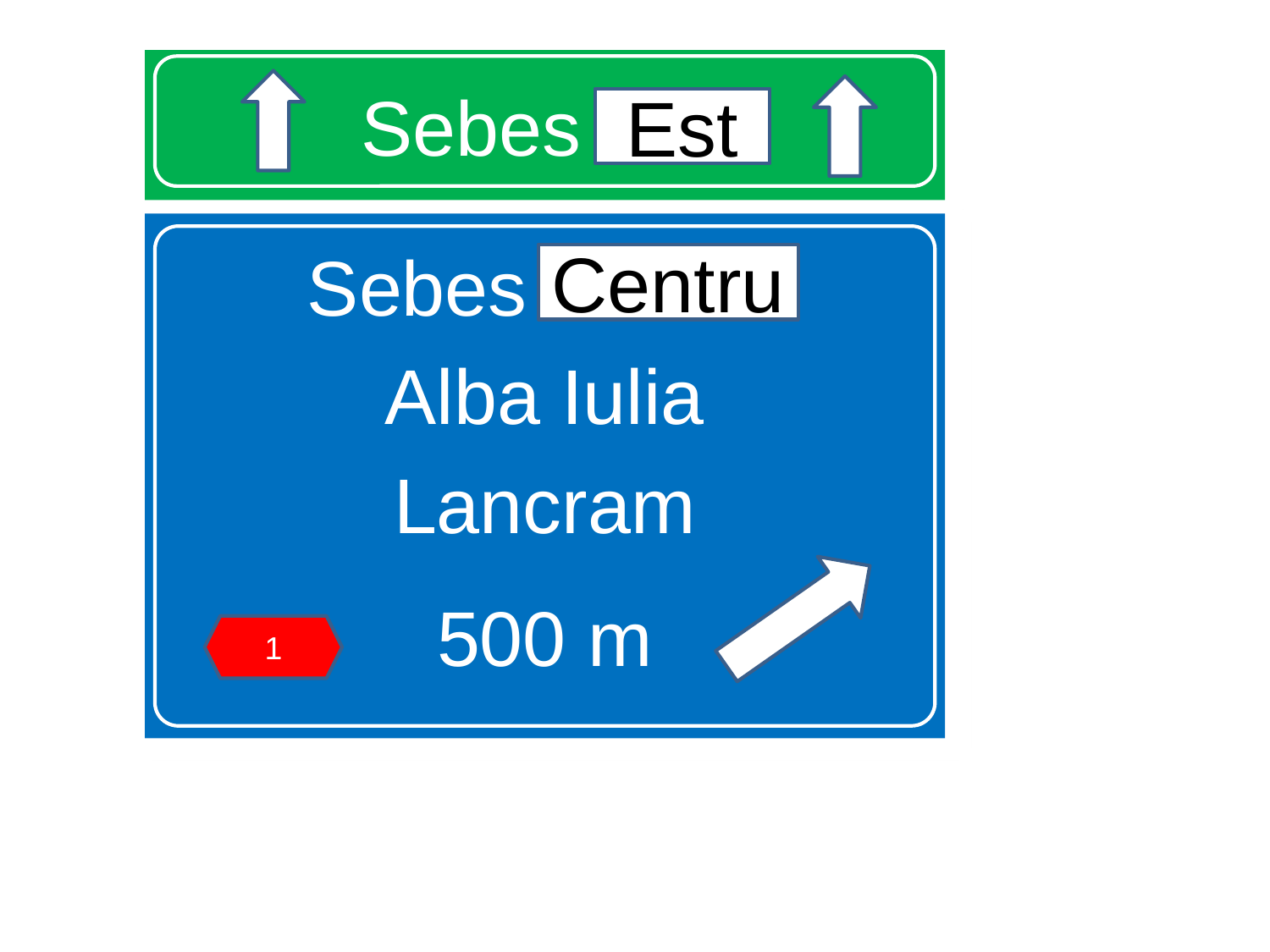

# Sebes Est

Est
Sebes Centru
Alba Iulia
Lancram

500 m

Centru

1